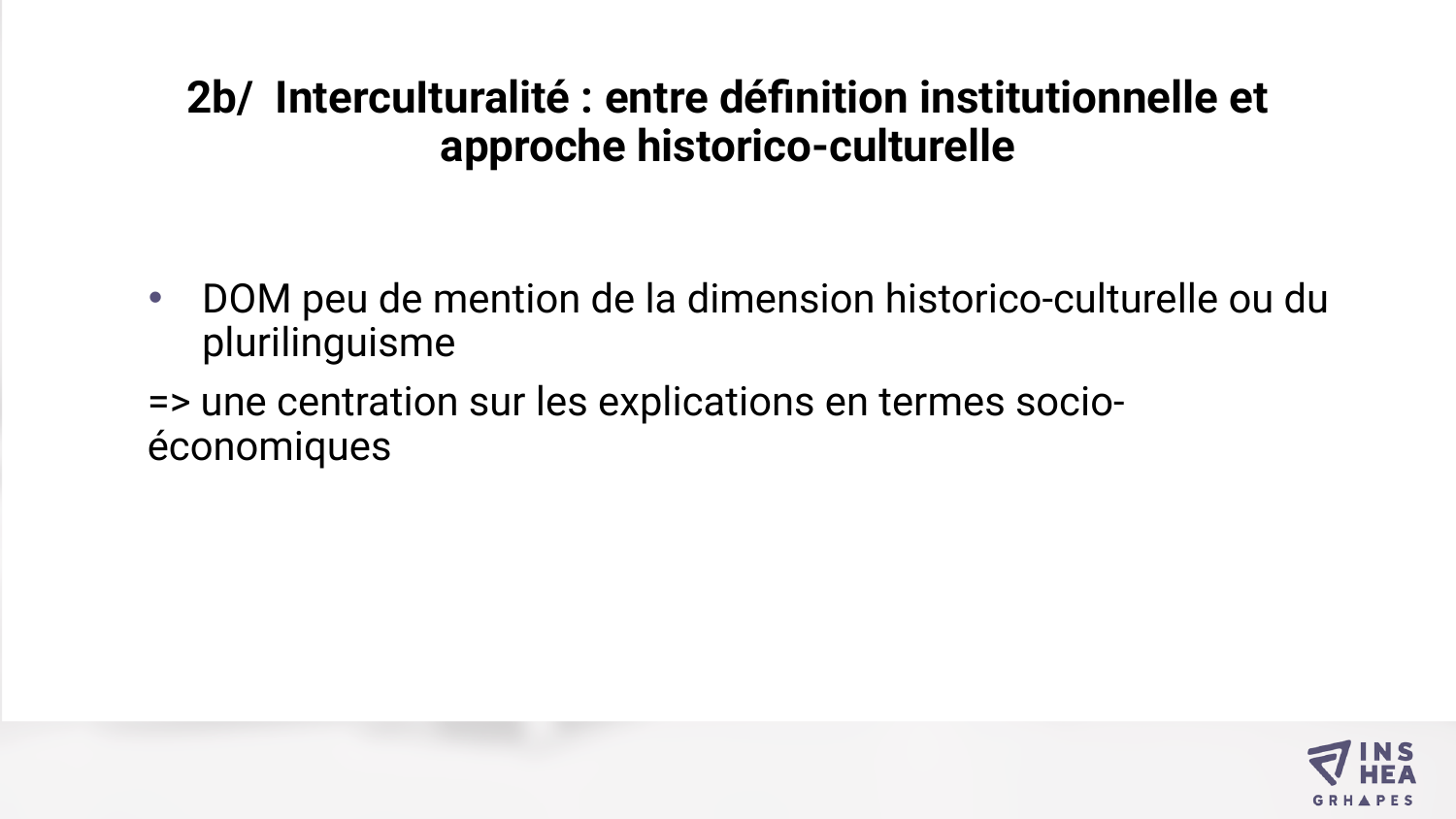

# 2b/  IntercuIturalité : entre définition institutionnelle et approche historico-culturelle
DOM peu de mention de la dimension historico-culturelle ou du plurilinguisme
=> une centration sur les explications en termes socio-économiques